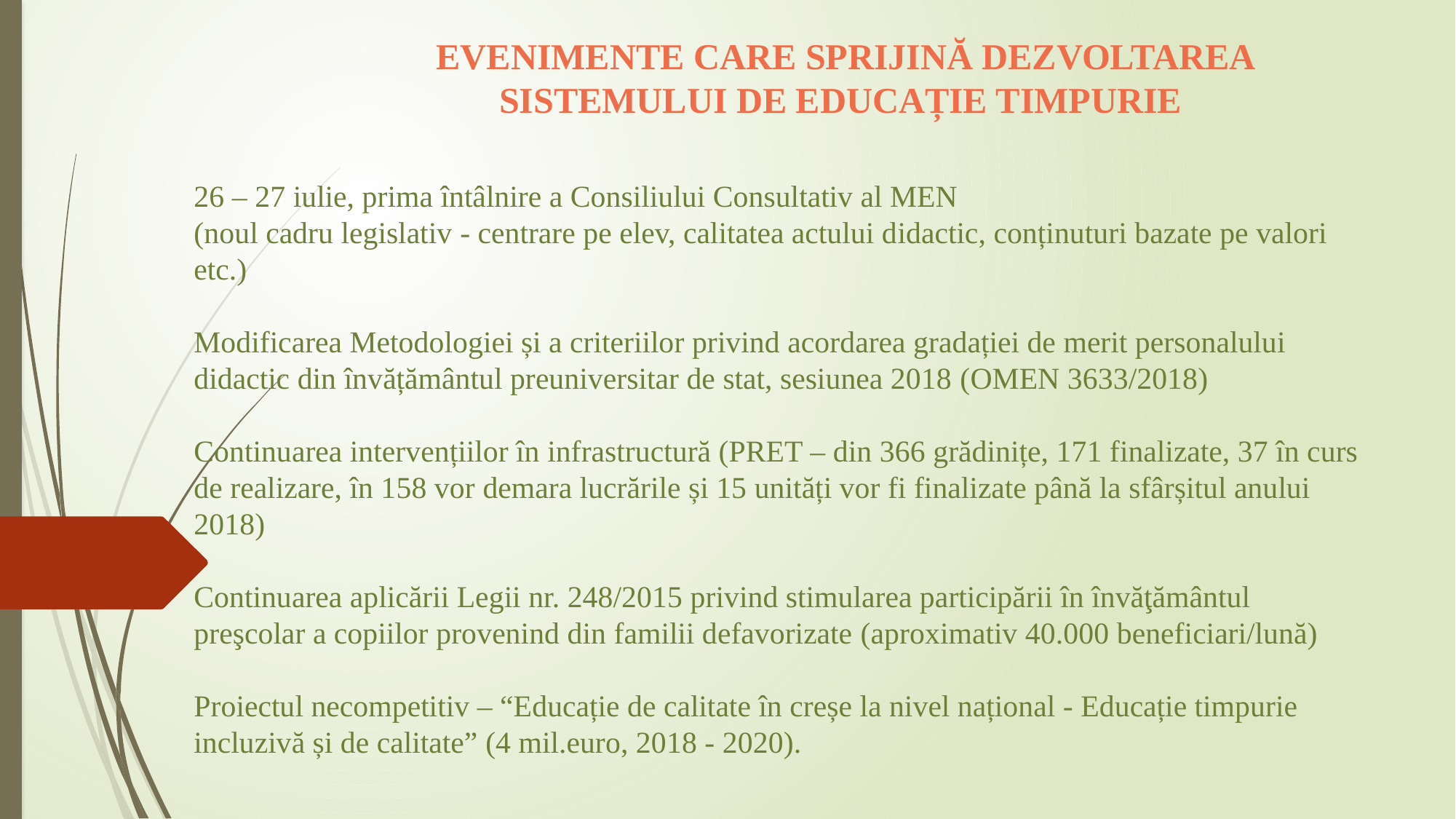

EVENIMENTE CARE SPRIJINĂ DEZVOLTAREA SISTEMULUI DE EDUCAȚIE TIMPURIE
# 26 – 27 iulie, prima întâlnire a Consiliului Consultativ al MEN (noul cadru legislativ - centrare pe elev, calitatea actului didactic, conținuturi bazate pe valori etc.) Modificarea Metodologiei și a criteriilor privind acordarea gradației de merit personalului didactic din învățământul preuniversitar de stat, sesiunea 2018 (OMEN 3633/2018) Continuarea intervențiilor în infrastructură (PRET – din 366 grădinițe, 171 finalizate, 37 în curs de realizare, în 158 vor demara lucrările și 15 unități vor fi finalizate până la sfârșitul anului 2018) Continuarea aplicării Legii nr. 248/2015 privind stimularea participării în învăţământul preşcolar a copiilor provenind din familii defavorizate (aproximativ 40.000 beneficiari/lună) Proiectul necompetitiv – “Educație de calitate în creșe la nivel național - Educație timpurie incluzivă și de calitate” (4 mil.euro, 2018 - 2020).